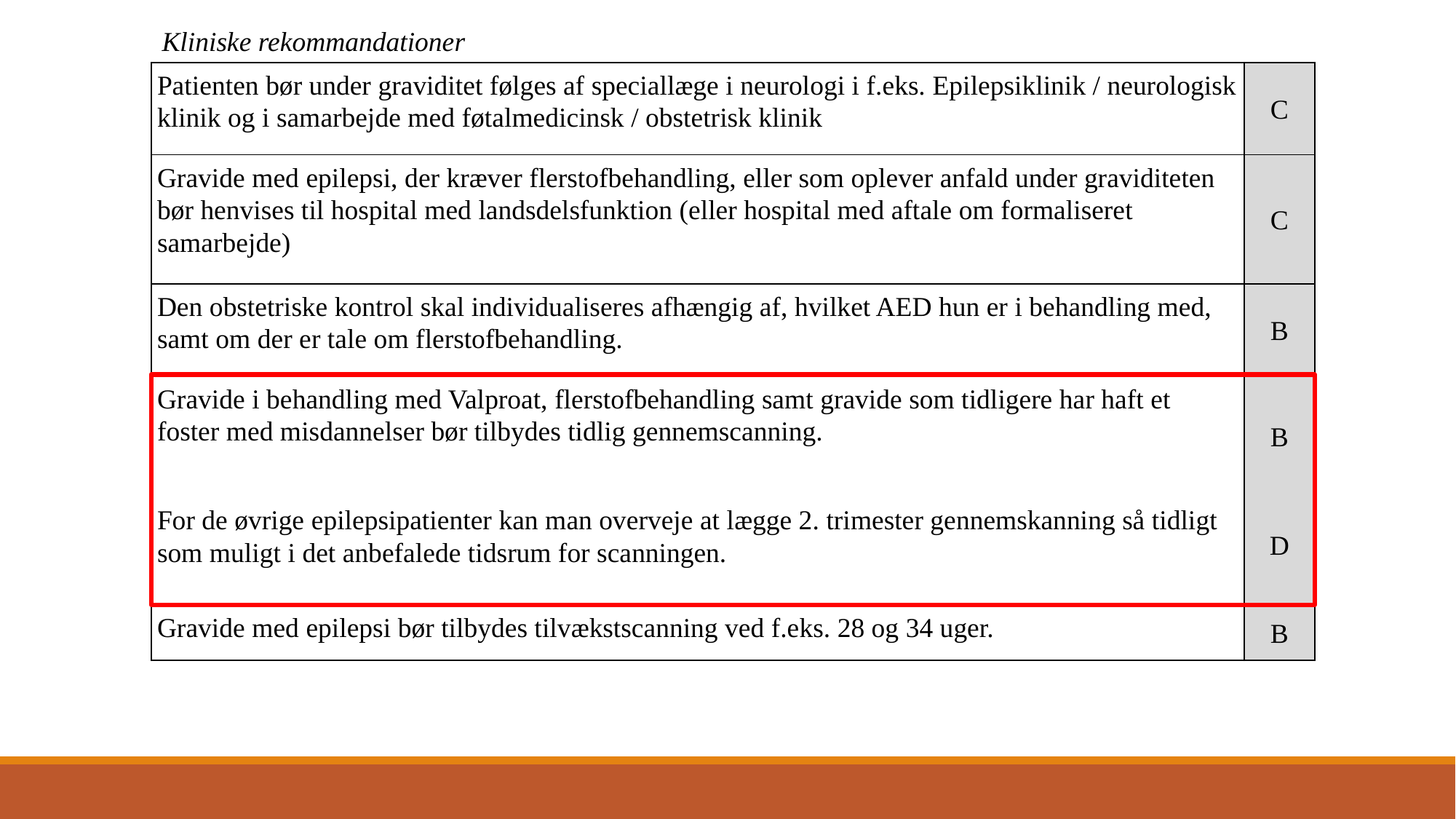

Kliniske rekommandationer
| Patienten bør under graviditet følges af speciallæge i neurologi i f.eks. Epilepsiklinik / neurologisk klinik og i samarbejde med føtalmedicinsk / obstetrisk klinik | C |
| --- | --- |
| Gravide med epilepsi, der kræver flerstofbehandling, eller som oplever anfald under graviditeten bør henvises til hospital med landsdelsfunktion (eller hospital med aftale om formaliseret samarbejde) | C |
| Den obstetriske kontrol skal individualiseres afhængig af, hvilket AED hun er i behandling med, samt om der er tale om flerstofbehandling. | B |
| Gravide i behandling med Valproat, flerstofbehandling samt gravide som tidligere har haft et foster med misdannelser bør tilbydes tidlig gennemscanning.   For de øvrige epilepsipatienter kan man overveje at lægge 2. trimester gennemskanning så tidligt som muligt i det anbefalede tidsrum for scanningen. | B D |
| Gravide med epilepsi bør tilbydes tilvækstscanning ved f.eks. 28 og 34 uger. | B |